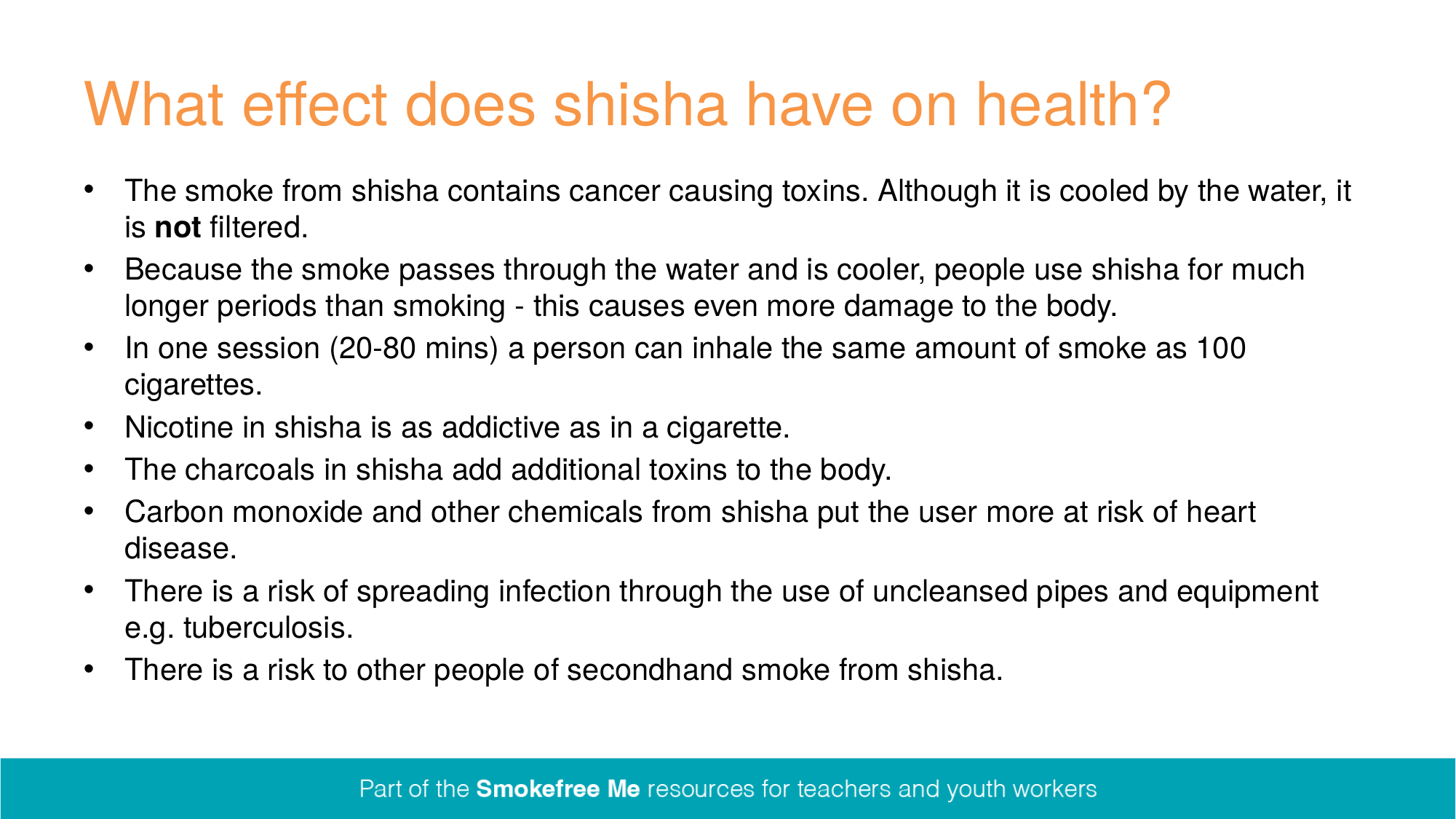

# What effect does shisha have on health?
The smoke from shisha contains cancer causing toxins. Although it is cooled by the water, it is not filtered. ​
Because the smoke passes through the water and is cooler, people use shisha for much longer periods than smoking - this causes even more damage to the body.​
In one session (20-80 mins) a person can inhale the same amount of smoke as 100 cigarettes.​
Nicotine in shisha is as addictive as in a cigarette.​
The charcoals in shisha add additional toxins to the body.​
Carbon monoxide and other chemicals from shisha put the user more at risk of heart disease.​
There is a risk of spreading infection through the use of uncleansed pipes and equipment e.g. tuberculosis. ​
There is a risk to other people of secondhand smoke from shisha.